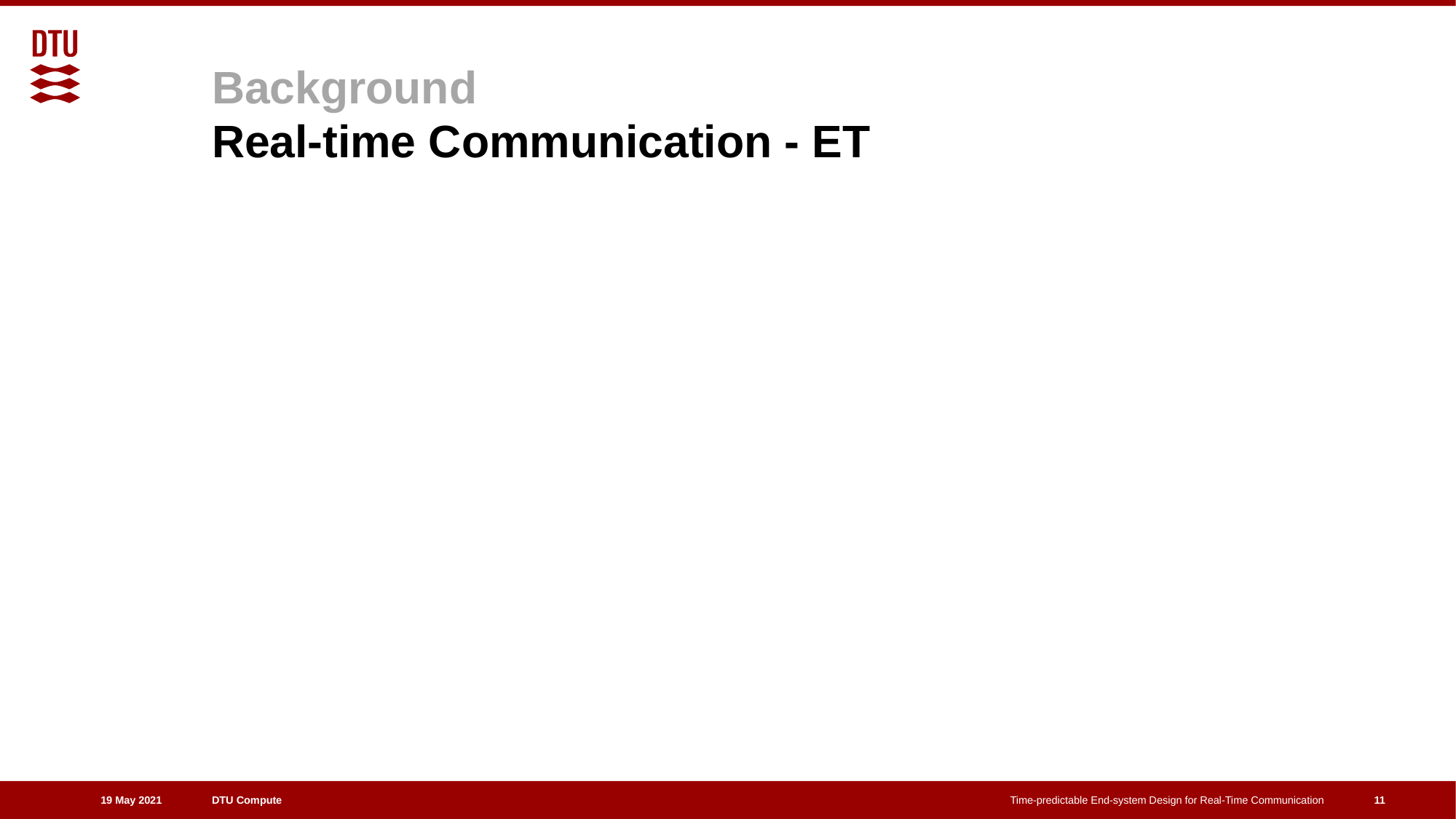

# Background Real-time Communication - ET

11